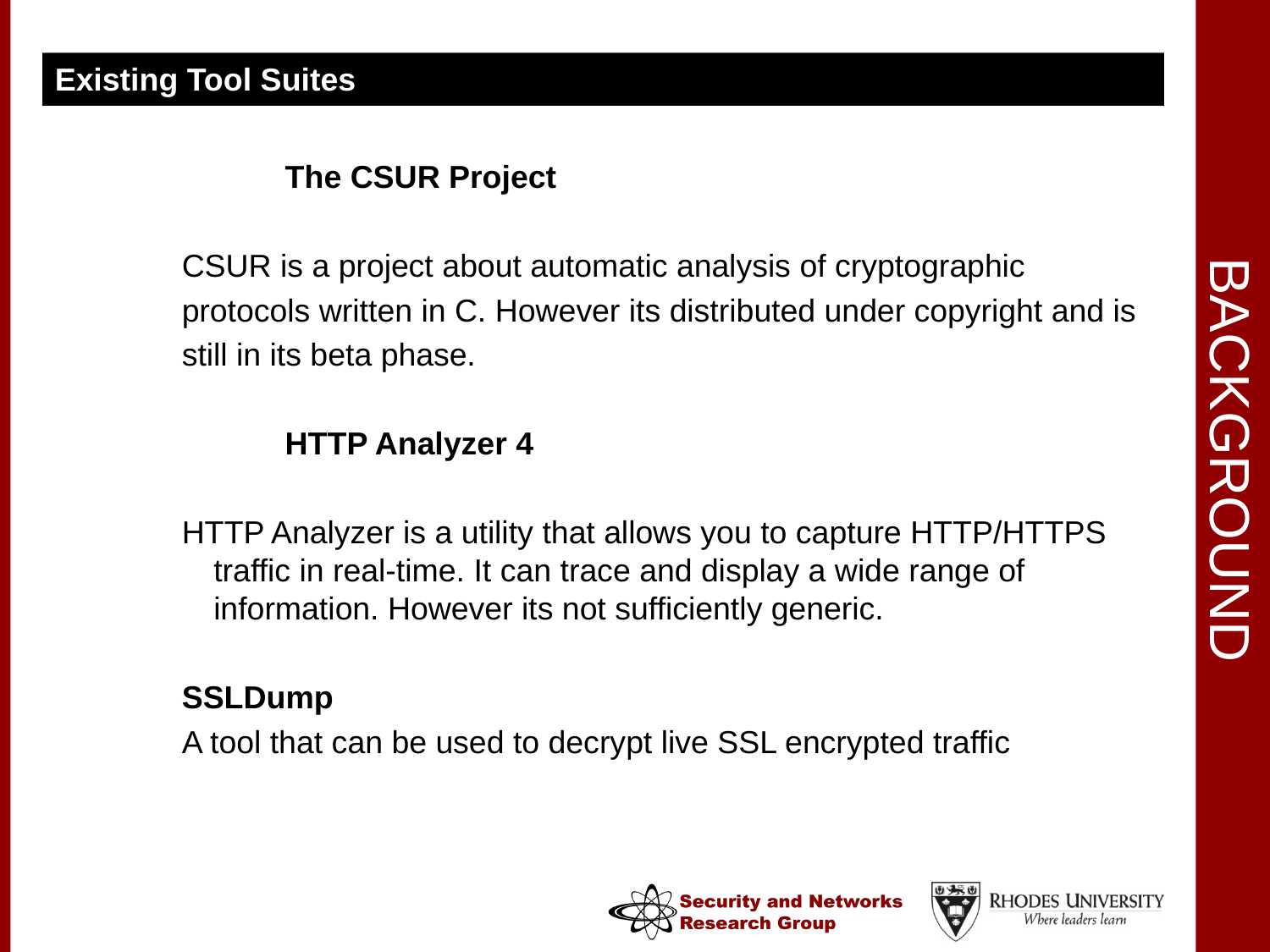

Existing Tool Suites
# Background

		The CSUR Project

CSUR is a project about automatic analysis of cryptographic
protocols written in C. However its distributed under copyright and is
still in its beta phase.

		HTTP Analyzer 4

HTTP Analyzer is a utility that allows you to capture HTTP/HTTPS traffic in real-time. It can trace and display a wide range of information. However its not sufficiently generic.

SSLDump
	A tool that can be used to decrypt live SSL encrypted traffic